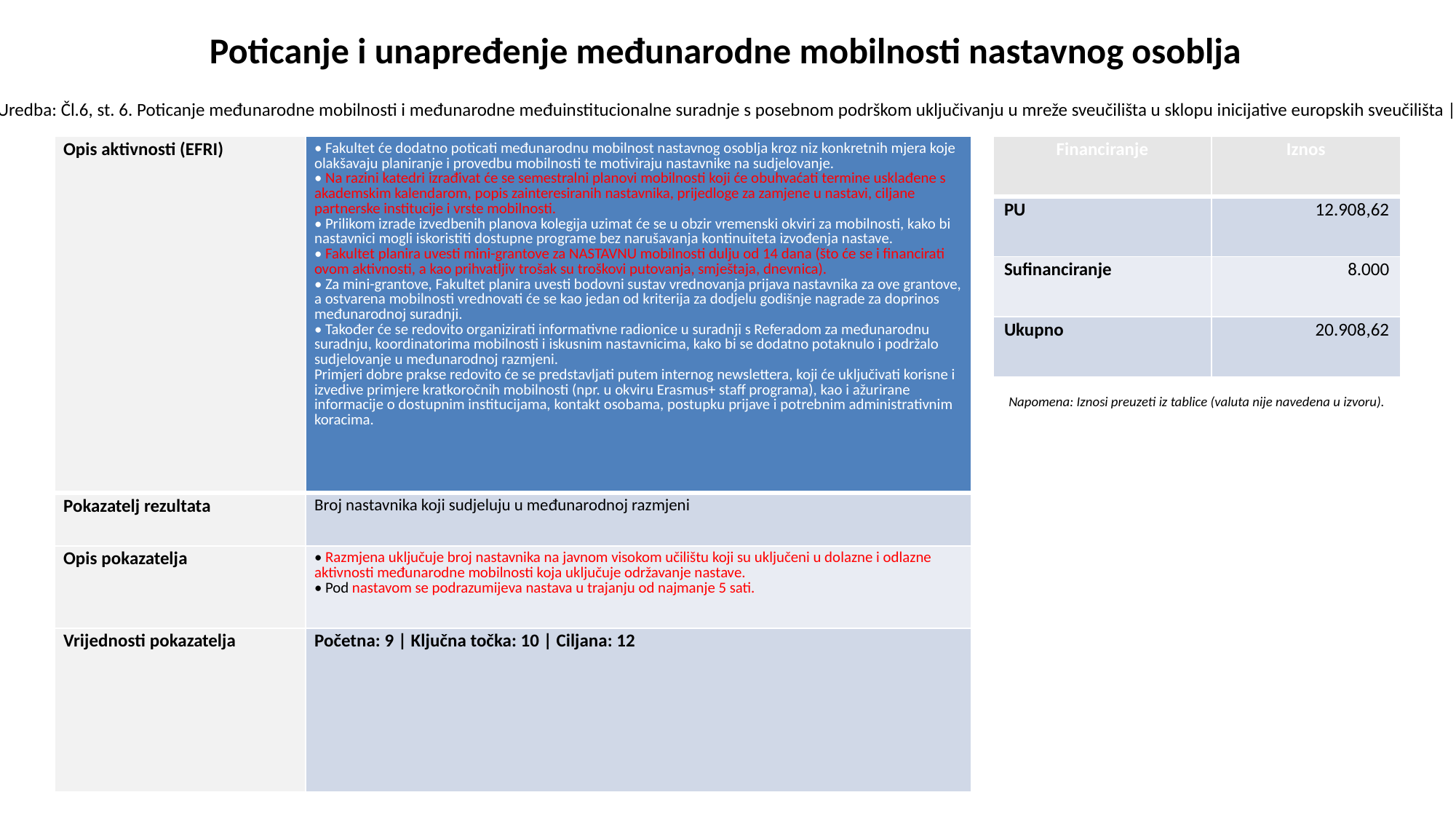

Poticanje i unapređenje međunarodne mobilnosti nastavnog osoblja
Vrsta: Razvojna | Uredba: Čl.6, st. 6. Poticanje međunarodne mobilnosti i međunarodne međuinstitucionalne suradnje s posebnom podrškom uključivanju u mreže sveučilišta u sklopu inicijative europskih sveučilišta | Rok: 01.10.2029
| Opis aktivnosti (EFRI) | • Fakultet će dodatno poticati međunarodnu mobilnost nastavnog osoblja kroz niz konkretnih mjera koje olakšavaju planiranje i provedbu mobilnosti te motiviraju nastavnike na sudjelovanje. • Na razini katedri izrađivat će se semestralni planovi mobilnosti koji će obuhvaćati termine usklađene s akademskim kalendarom, popis zainteresiranih nastavnika, prijedloge za zamjene u nastavi, ciljane partnerske institucije i vrste mobilnosti. • Prilikom izrade izvedbenih planova kolegija uzimat će se u obzir vremenski okviri za mobilnosti, kako bi nastavnici mogli iskoristiti dostupne programe bez narušavanja kontinuiteta izvođenja nastave. • Fakultet planira uvesti mini-grantove za NASTAVNU mobilnosti dulju od 14 dana (što će se i financirati ovom aktivnosti, a kao prihvatljiv trošak su troškovi putovanja, smještaja, dnevnica). • Za mini-grantove, Fakultet planira uvesti bodovni sustav vrednovanja prijava nastavnika za ove grantove, a ostvarena mobilnosti vrednovati će se kao jedan od kriterija za dodjelu godišnje nagrade za doprinos međunarodnoj suradnji. • Također će se redovito organizirati informativne radionice u suradnji s Referadom za međunarodnu suradnju, koordinatorima mobilnosti i iskusnim nastavnicima, kako bi se dodatno potaknulo i podržalo sudjelovanje u međunarodnoj razmjeni. Primjeri dobre prakse redovito će se predstavljati putem internog newslettera, koji će uključivati korisne i izvedive primjere kratkoročnih mobilnosti (npr. u okviru Erasmus+ staff programa), kao i ažurirane informacije o dostupnim institucijama, kontakt osobama, postupku prijave i potrebnim administrativnim koracima. |
| --- | --- |
| Pokazatelj rezultata | Broj nastavnika koji sudjeluju u međunarodnoj razmjeni |
| Opis pokazatelja | • Razmjena uključuje broj nastavnika na javnom visokom učilištu koji su uključeni u dolazne i odlazne aktivnosti međunarodne mobilnosti koja uključuje održavanje nastave. • Pod nastavom se podrazumijeva nastava u trajanju od najmanje 5 sati. |
| Vrijednosti pokazatelja | Početna: 9 | Ključna točka: 10 | Ciljana: 12 |
| Financiranje | Iznos |
| --- | --- |
| PU | 12.908,62 |
| Sufinanciranje | 8.000 |
| Ukupno | 20.908,62 |
Napomena: Iznosi preuzeti iz tablice (valuta nije navedena u izvoru).